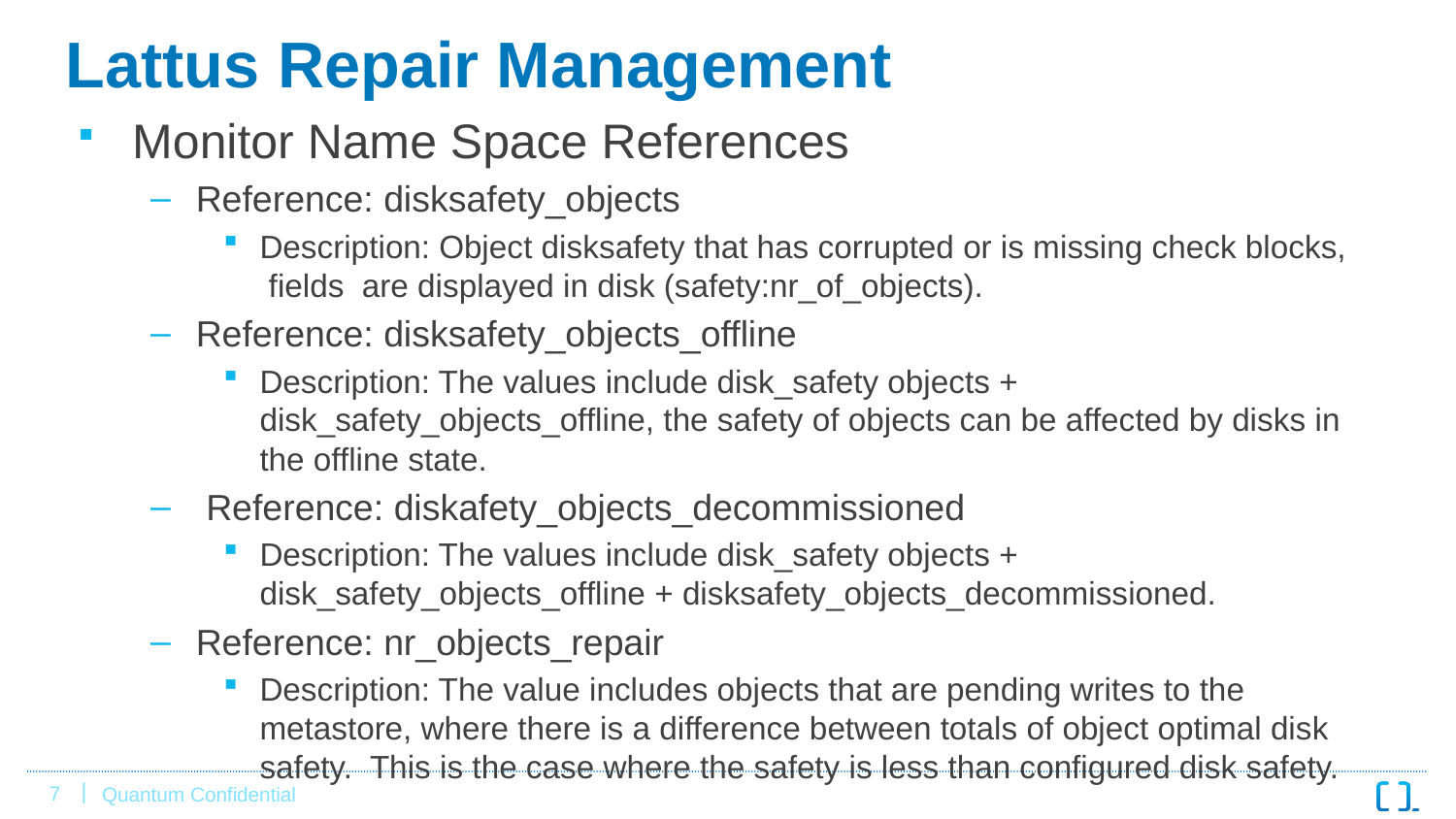

# Lattus Repair Management
Monitor Name Space References
Reference: disksafety_objects
Description: Object disksafety that has corrupted or is missing check blocks,  fields  are displayed in disk (safety:nr_of_objects).
Reference: disksafety_objects_offline
Description: The values include disk_safety objects + disk_safety_objects_offline, the safety of objects can be affected by disks in the offline state.
 Reference: diskafety_objects_decommissioned
Description: The values include disk_safety objects + disk_safety_objects_offline + disksafety_objects_decommissioned.
Reference: nr_objects_repair
Description: The value includes objects that are pending writes to the metastore, where there is a difference between totals of object optimal disk safety.  This is the case where the safety is less than configured disk safety.